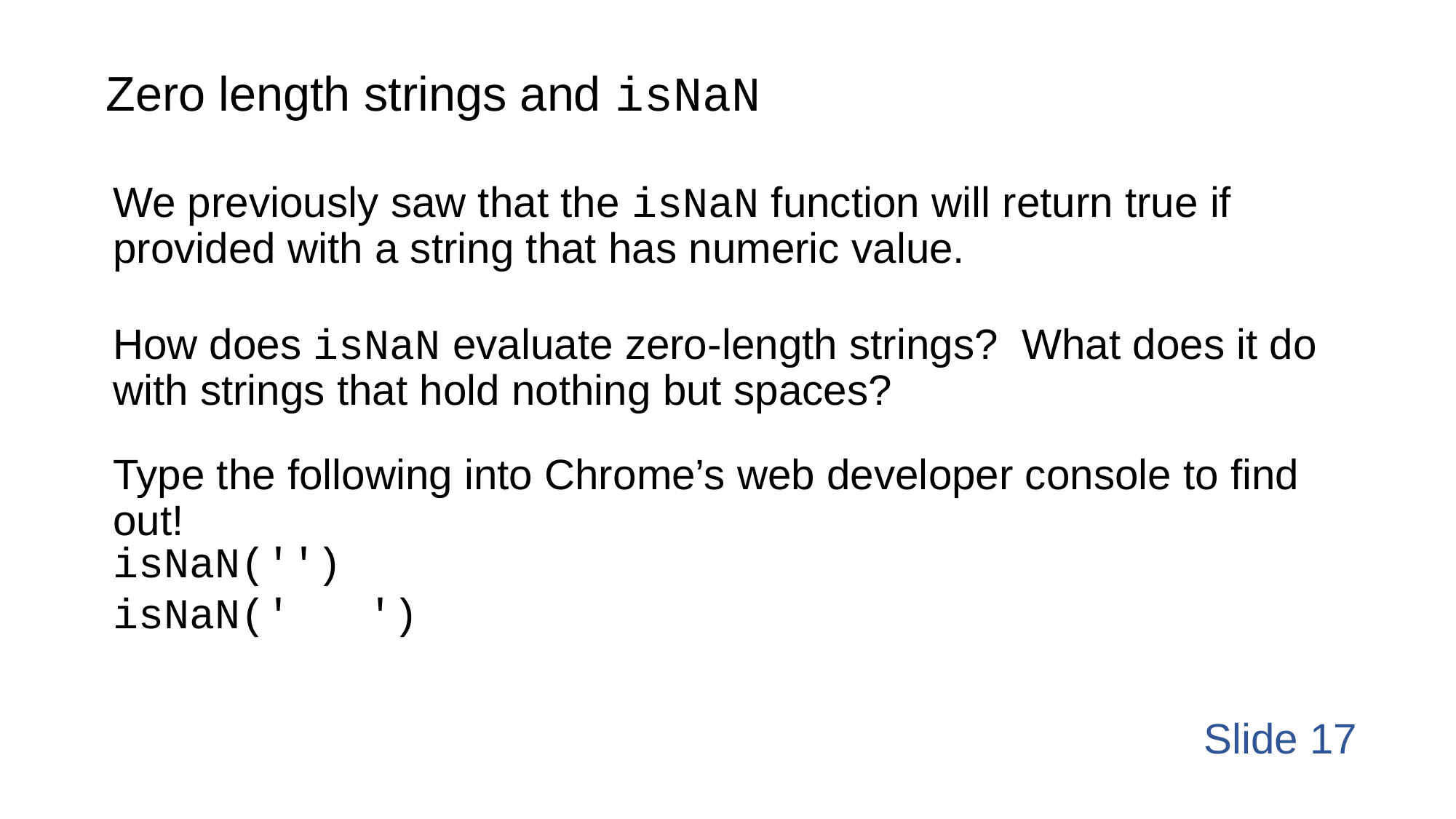

# Zero length strings and isNaN
We previously saw that the isNaN function will return true if provided with a string that has numeric value.

How does isNaN evaluate zero-length strings?  What does it do with strings that hold nothing but spaces?

Type the following into Chrome’s web developer console to find out!

isNaN('')
isNaN('   ')